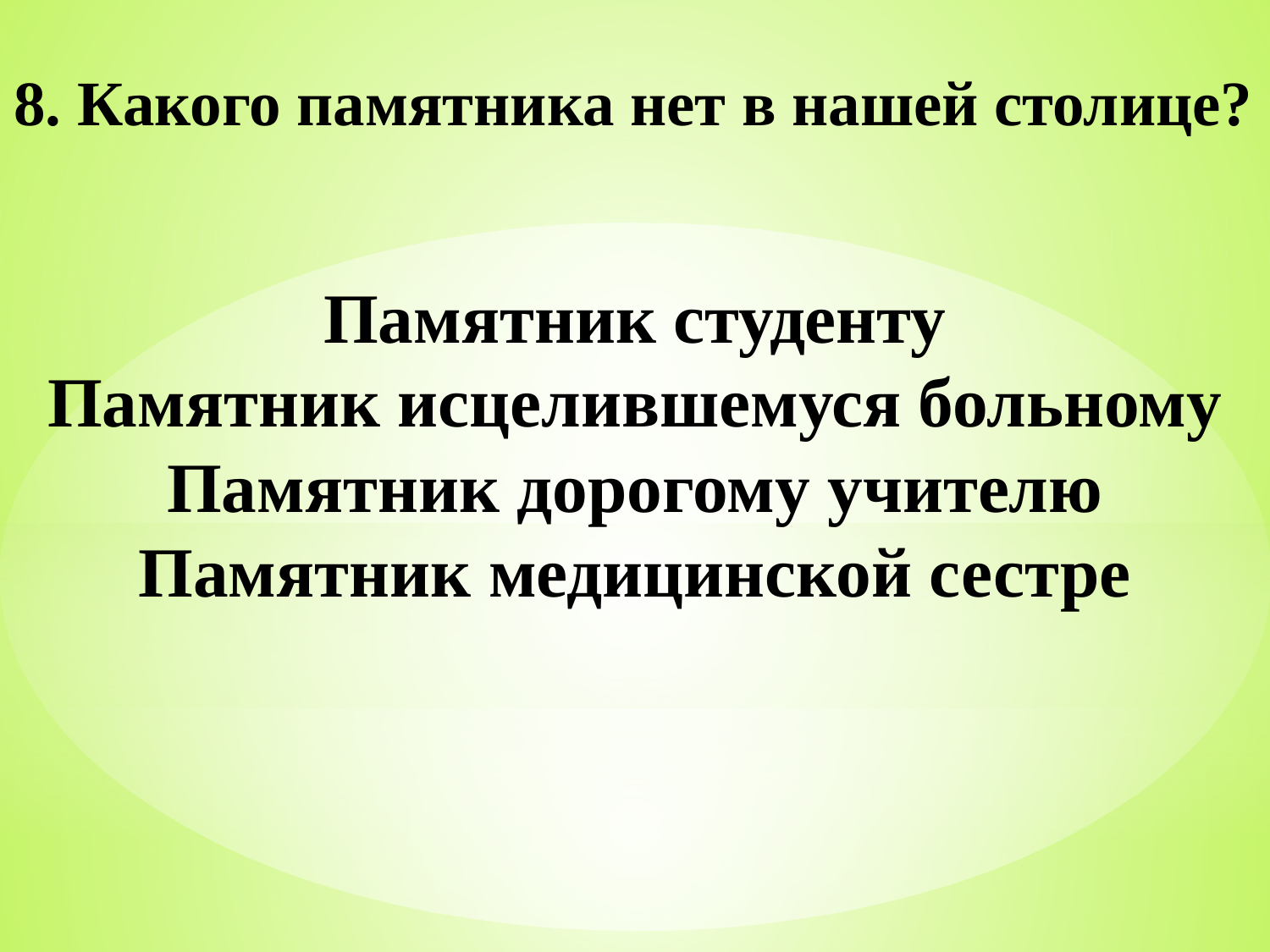

8. Какого памятника нет в нашей столице?
Памятник студенту
Памятник исцелившемуся больному
Памятник дорогому учителю
Памятник медицинской сестре